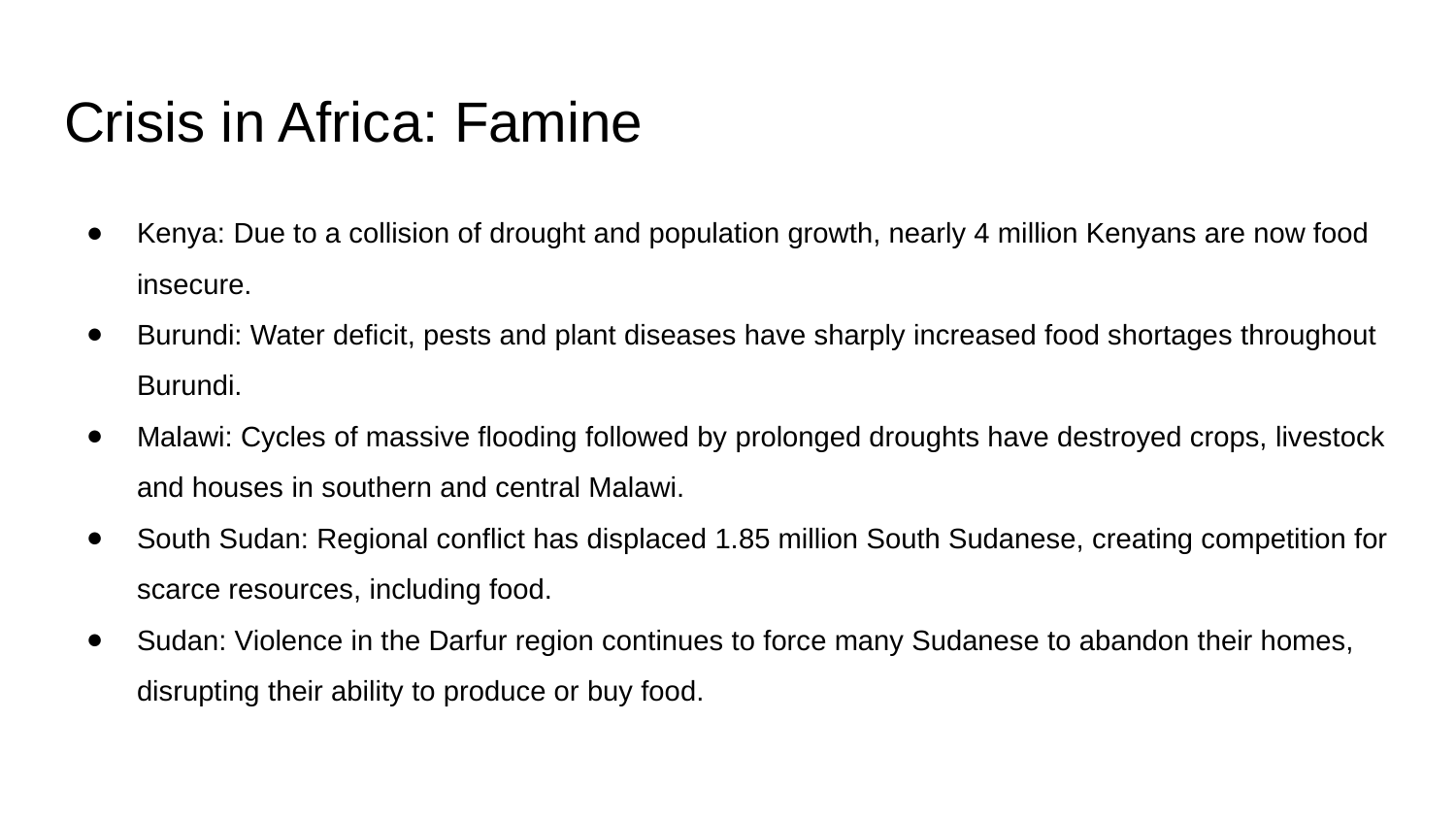

# Crisis in Africa: Famine
Kenya: Due to a collision of drought and population growth, nearly 4 million Kenyans are now food insecure.
Burundi: Water deficit, pests and plant diseases have sharply increased food shortages throughout Burundi.
Malawi: Cycles of massive flooding followed by prolonged droughts have destroyed crops, livestock and houses in southern and central Malawi.
South Sudan: Regional conflict has displaced 1.85 million South Sudanese, creating competition for scarce resources, including food.
Sudan: Violence in the Darfur region continues to force many Sudanese to abandon their homes, disrupting their ability to produce or buy food.